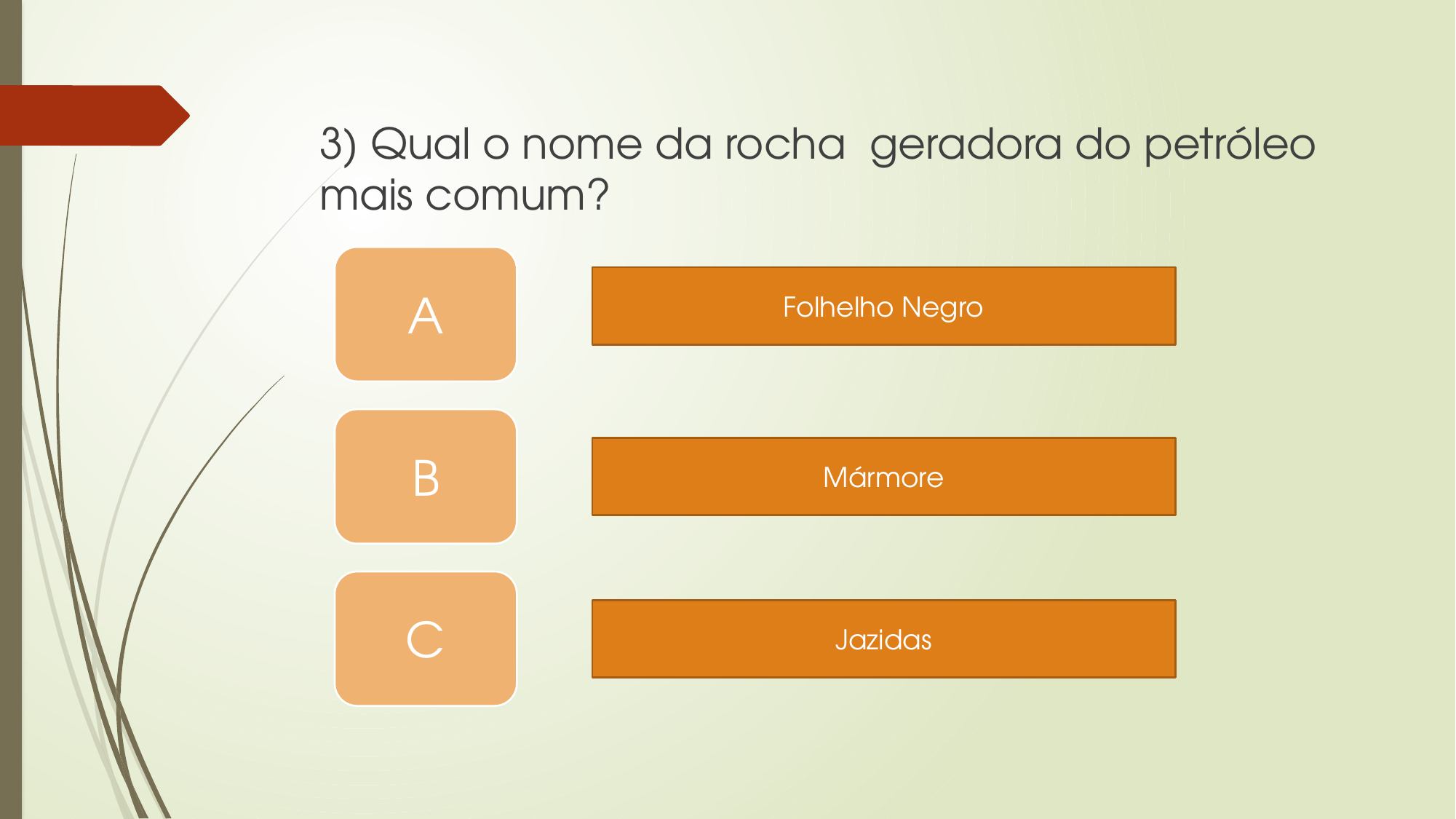

3) Qual o nome da rocha  geradora do petróleo mais comum?

A
Folhelho Negro
B
Mármore
C
Jazidas